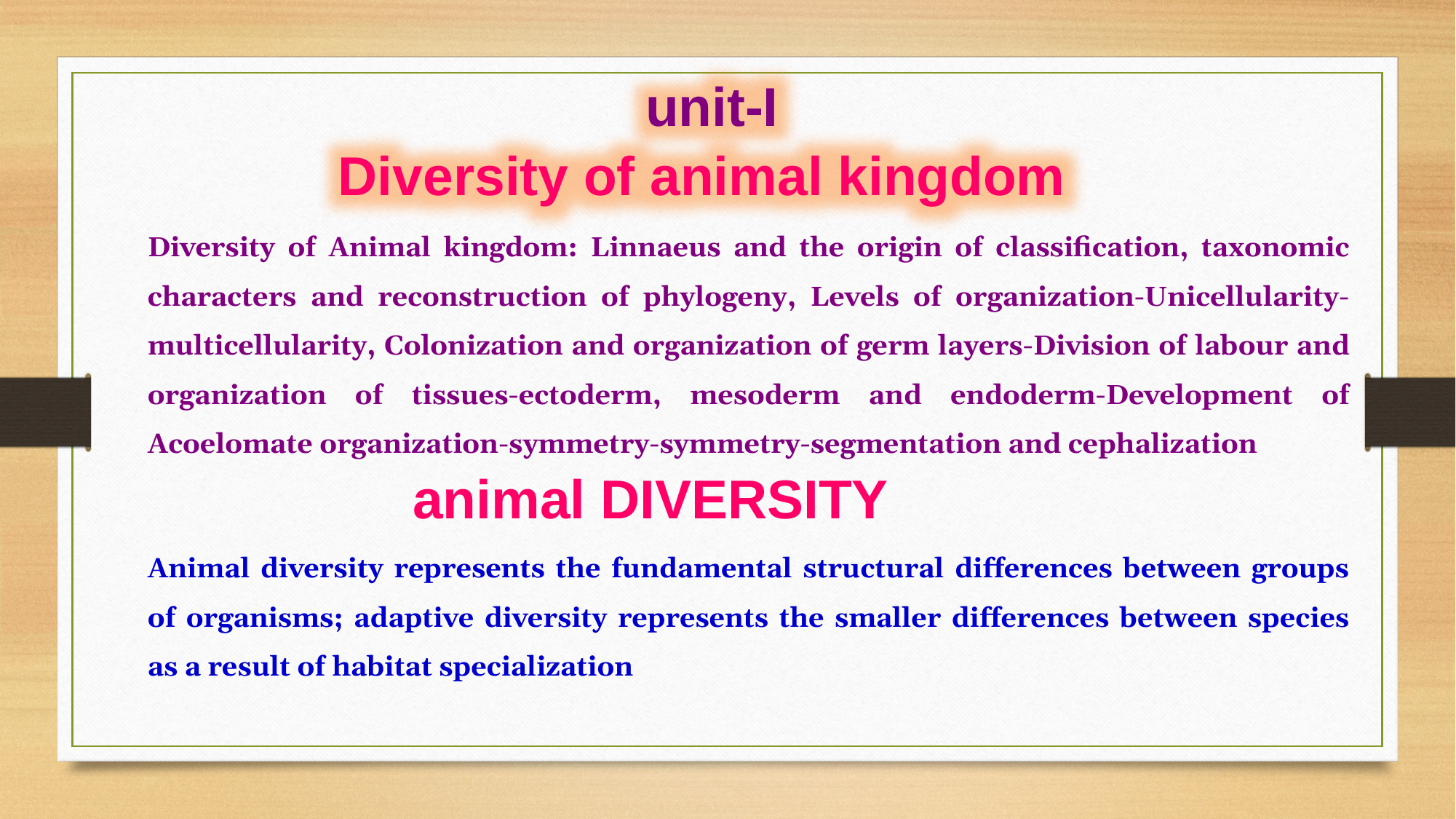

unit-I
Diversity of animal kingdom
Diversity of Animal kingdom: Linnaeus and the origin of classification, taxonomic characters and reconstruction of phylogeny, Levels of organization-Unicellularity-multicellularity, Colonization and organization of germ layers-Division of labour and organization of tissues-ectoderm, mesoderm and endoderm-Development of Acoelomate organization-symmetry-symmetry-segmentation and cephalization
animal DIVERSITY
Animal diversity represents the fundamental structural differences between groups of organisms; adaptive diversity represents the smaller differences between species as a result of habitat specialization